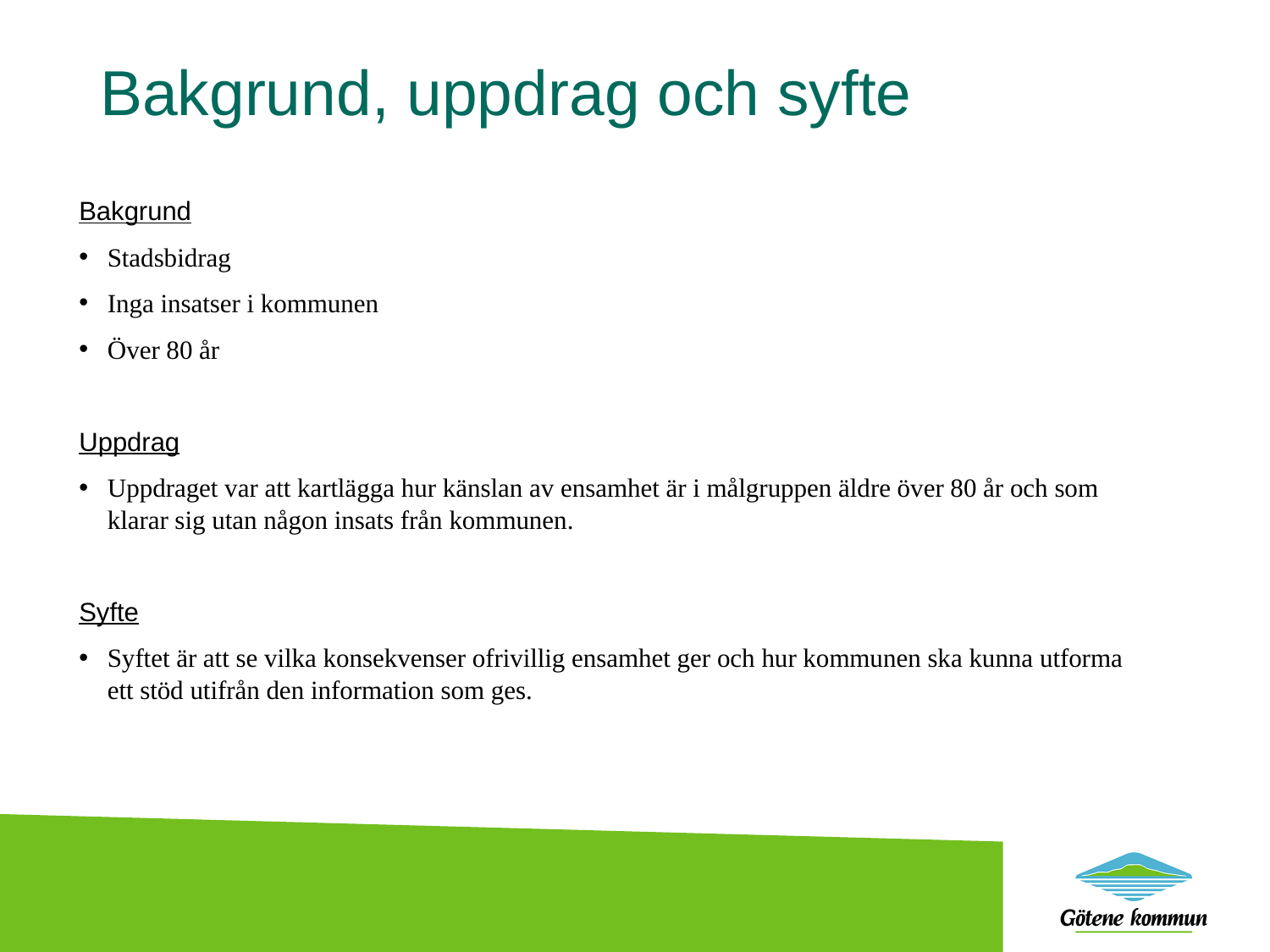

# Bakgrund, uppdrag och syfte
Bakgrund
Stadsbidrag
Inga insatser i kommunen
Över 80 år

Uppdrag
Uppdraget var att kartlägga hur känslan av ensamhet är i målgruppen äldre över 80 år och som klarar sig utan någon insats från kommunen.

Syfte
Syftet är att se vilka konsekvenser ofrivillig ensamhet ger och hur kommunen ska kunna utforma ett stöd utifrån den information som ges.